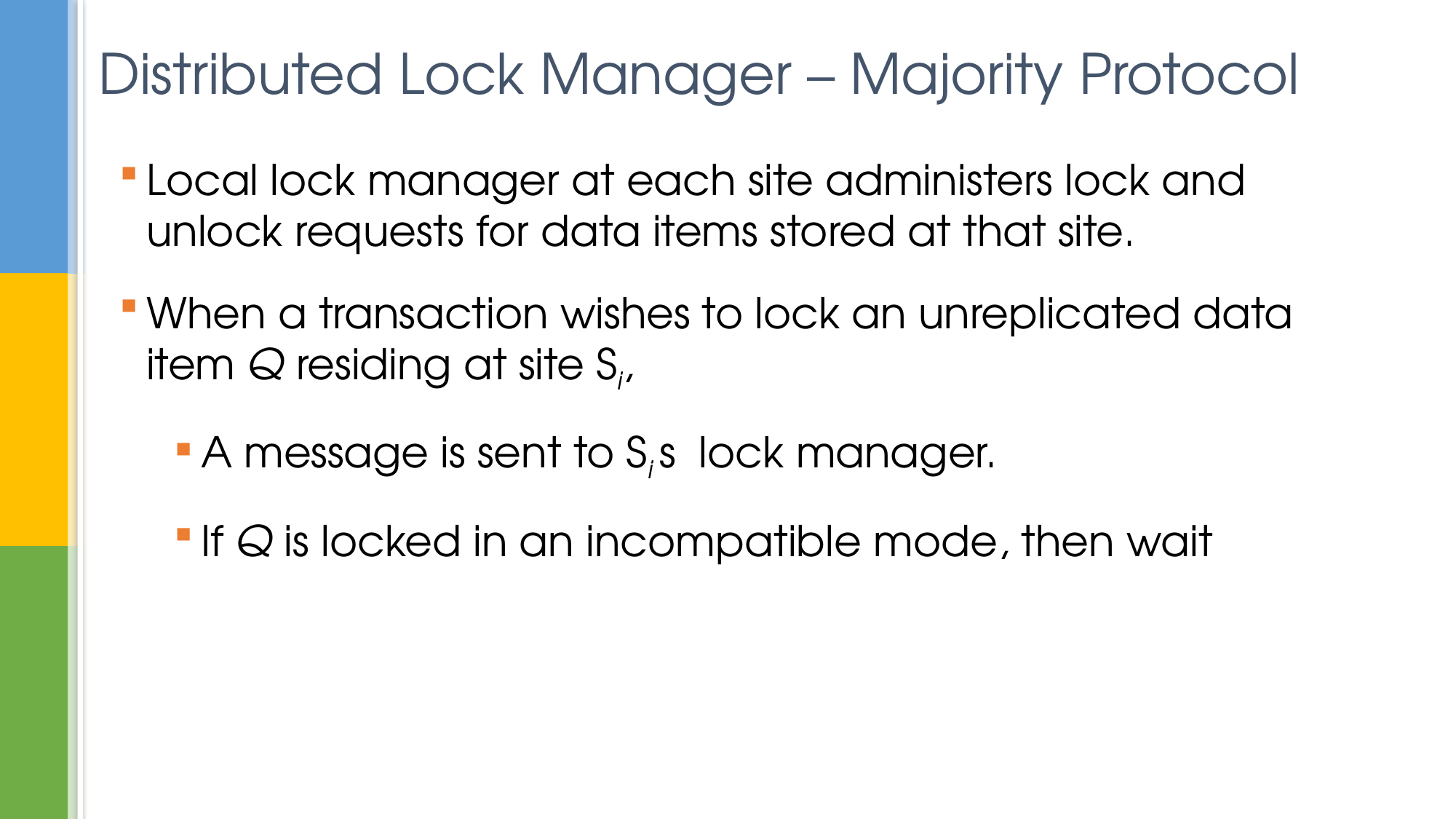

# Distributed Lock Manager – Majority Protocol
Local lock manager at each site administers lock and unlock requests for data items stored at that site.
When a transaction wishes to lock an unreplicated data item Q residing at site Si,
A message is sent to Si s  lock manager.
If Q is locked in an incompatible mode, then wait